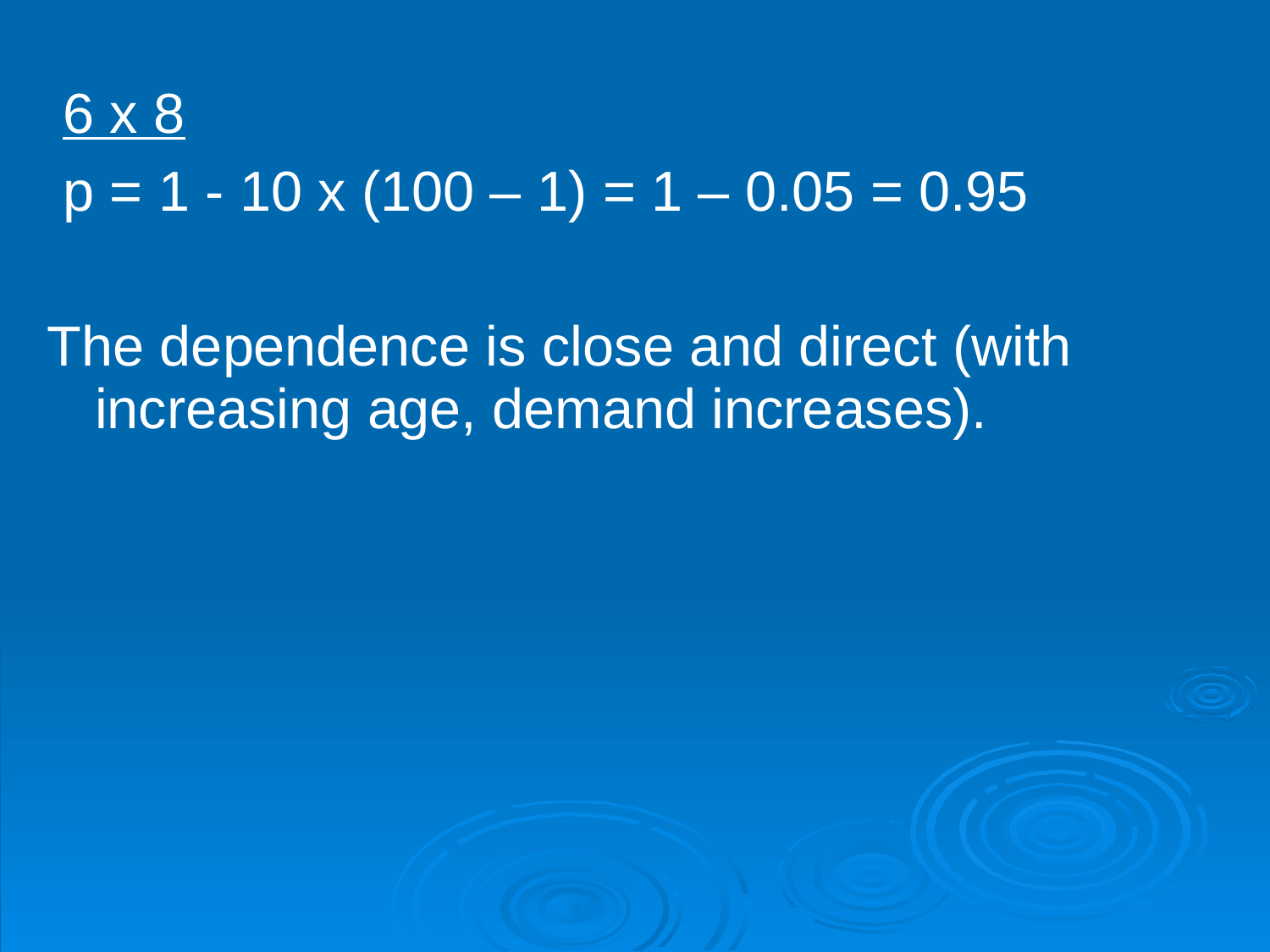

6 x 8
 p = 1 - 10 x (100 – 1) = 1 – 0.05 = 0.95

The dependence is close and direct (with increasing age, demand increases).